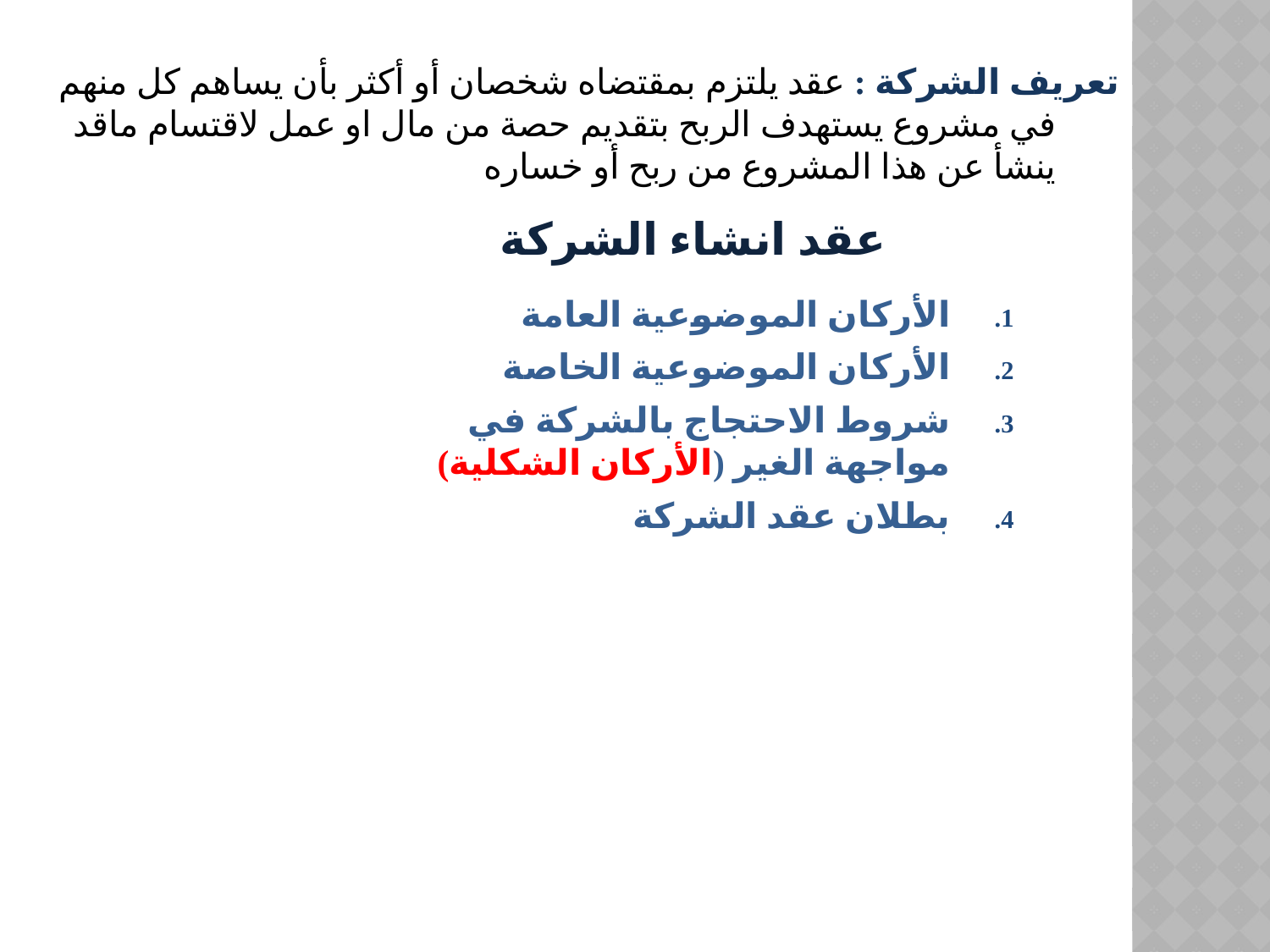

تعريف الشركة : عقد يلتزم بمقتضاه شخصان أو أكثر بأن يساهم كل منهم في مشروع يستهدف الربح بتقديم حصة من مال او عمل لاقتسام ماقد ينشأ عن هذا المشروع من ربح أو خساره
عقد انشاء الشركة
الأركان الموضوعية العامة
الأركان الموضوعية الخاصة
شروط الاحتجاج بالشركة في مواجهة الغير (الأركان الشكلية)
بطلان عقد الشركة